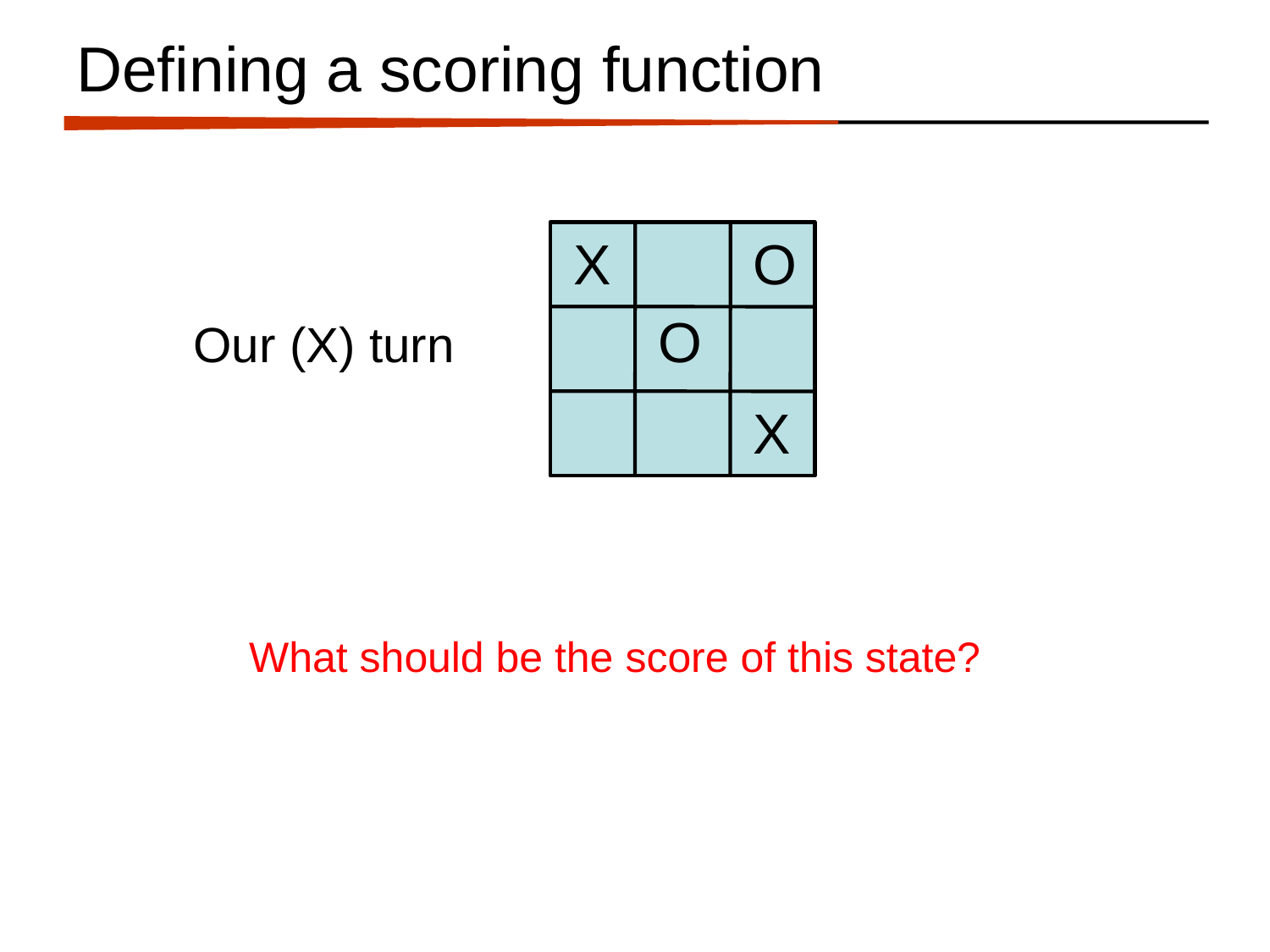

# Defining a scoring function

X
O
O
Our (X) turn
X
What should be the score of this state?